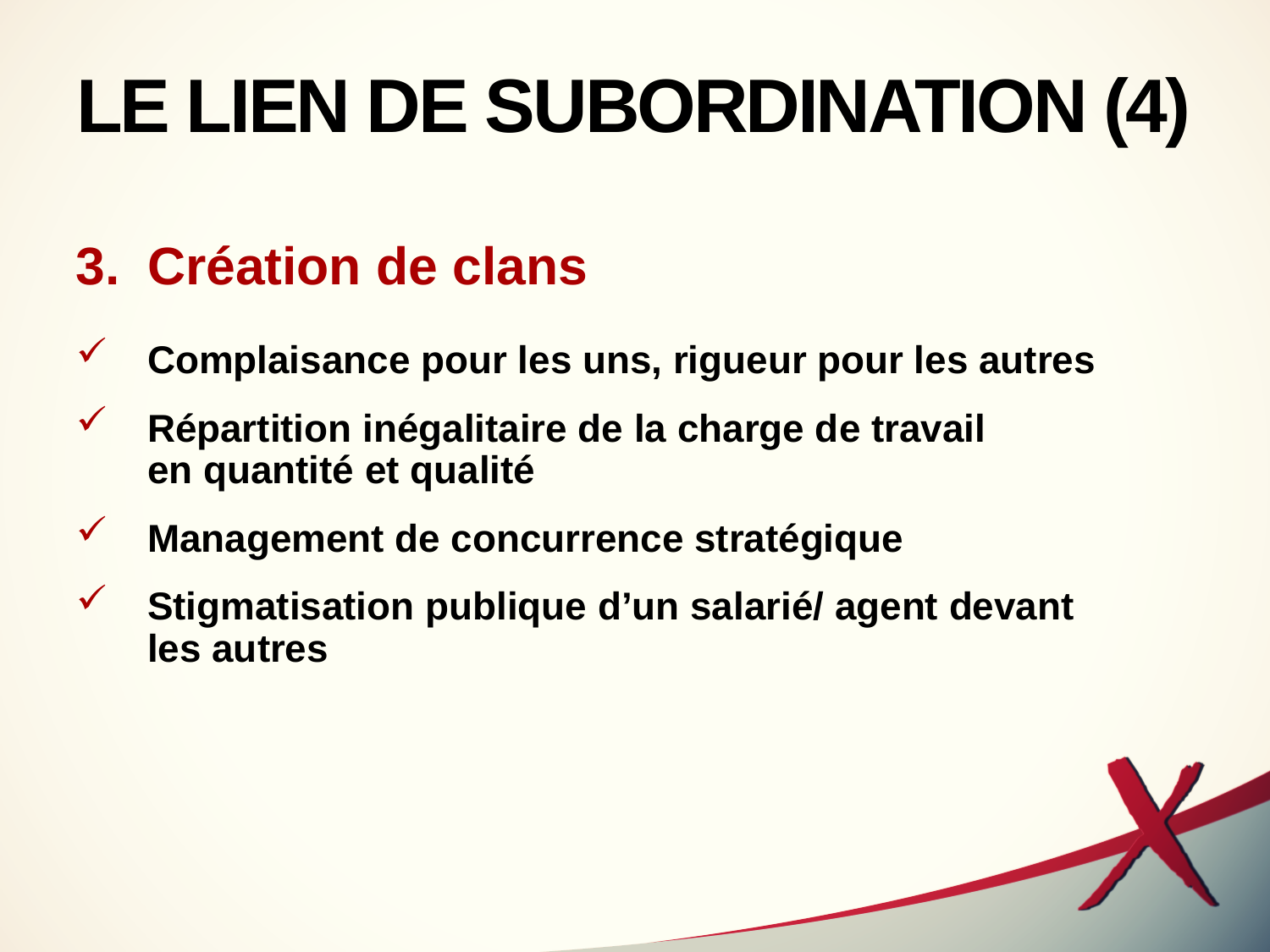

# LE LIEN DE SUBORDINATION (4)
Création de clans
Complaisance pour les uns, rigueur pour les autres
Répartition inégalitaire de la charge de travail
en quantité et qualité
Management de concurrence stratégique
Stigmatisation publique d’un salarié/ agent devant
les autres